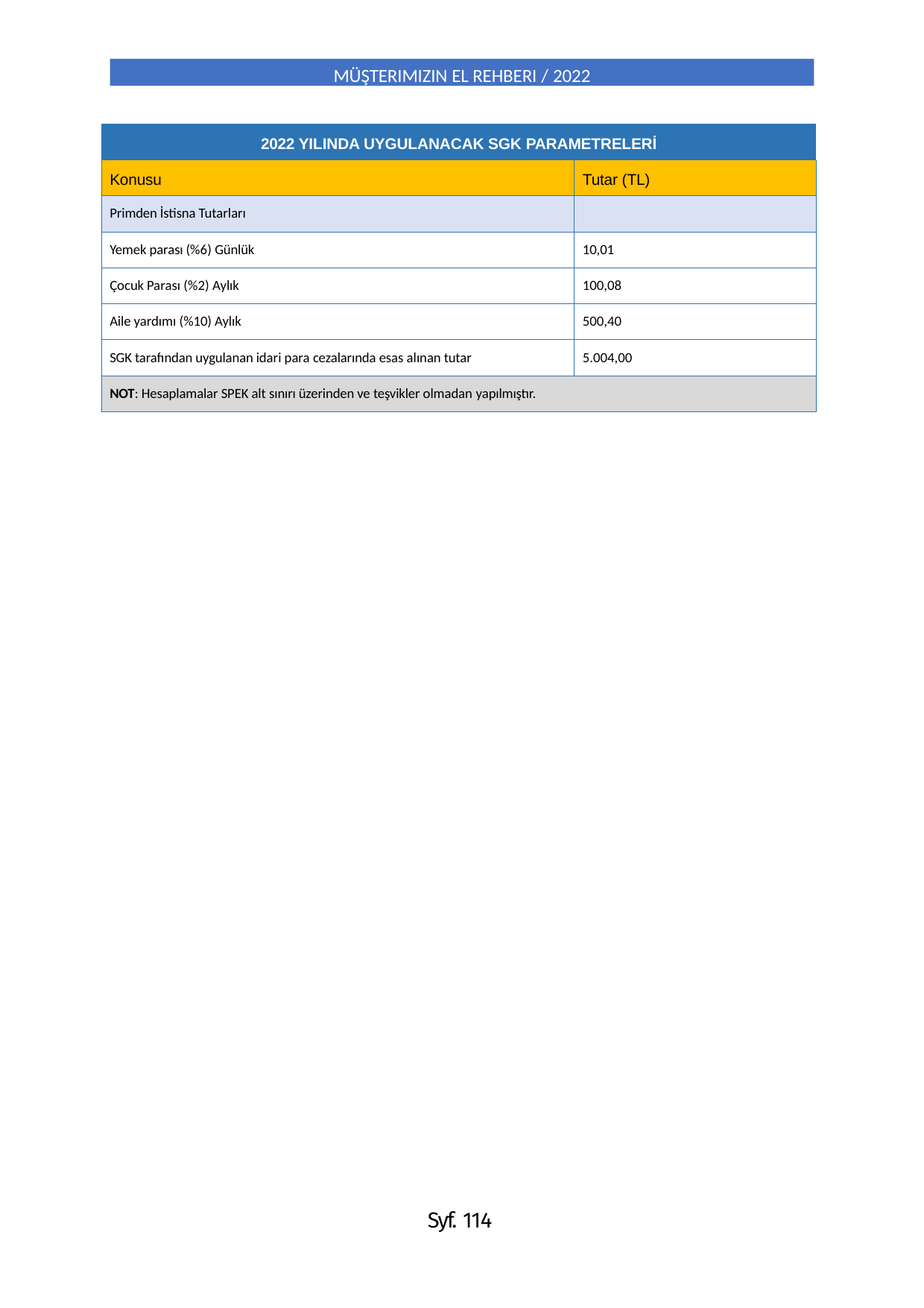

MÜŞTERIMIZIN EL REHBERI / 2022
| 2022 YILINDA UYGULANACAK SGK PARAMETRELERİ |  |
| --- | --- |
| Konusu | Tutar (TL) |
| Primden İstisna Tutarları |  |
| Yemek parası (%6) Günlük | 10,01 |
| Çocuk Parası (%2) Aylık | 100,08 |
| Aile yardımı (%10) Aylık | 500,40 |
| SGK tarafından uygulanan idari para cezalarında esas alınan tutar | 5.004,00 |
| NOT: Hesaplamalar SPEK alt sınırı üzerinden ve teşvikler olmadan yapılmıştır. |  |
Syf. 114